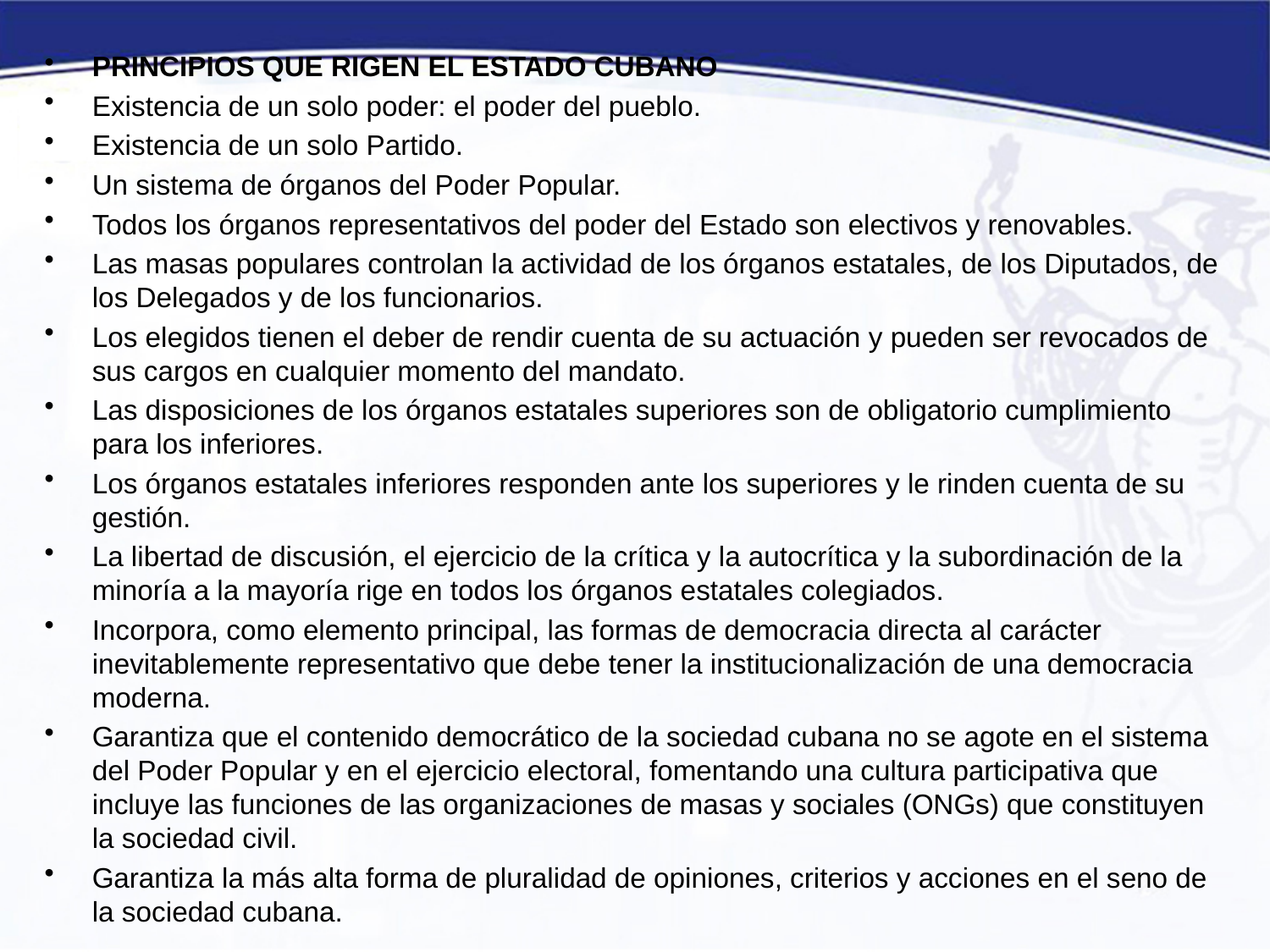

PRINCIPIOS QUE RIGEN EL ESTADO CUBANO
Existencia de un solo poder: el poder del pueblo.
Existencia de un solo Partido.
Un sistema de órganos del Poder Popular.
Todos los órganos representativos del poder del Estado son electivos y renovables.
Las masas populares controlan la actividad de los órganos estatales, de los Diputados, de los Delegados y de los funcionarios.
Los elegidos tienen el deber de rendir cuenta de su actuación y pueden ser revocados de sus cargos en cualquier momento del mandato.
Las disposiciones de los órganos estatales superiores son de obligatorio cumplimiento para los inferiores.
Los órganos estatales inferiores responden ante los superiores y le rinden cuenta de su gestión.
La libertad de discusión, el ejercicio de la crítica y la autocrítica y la subordinación de la minoría a la mayoría rige en todos los órganos estatales colegiados.
Incorpora, como elemento principal, las formas de democracia directa al carácter inevitablemente representativo que debe tener la institucionalización de una democracia moderna.
Garantiza que el contenido democrático de la sociedad cubana no se agote en el sistema del Poder Popular y en el ejercicio electoral, fomentando una cultura participativa que incluye las funciones de las organizaciones de masas y sociales (ONGs) que constituyen la sociedad civil.
Garantiza la más alta forma de pluralidad de opiniones, criterios y acciones en el seno de la sociedad cubana.